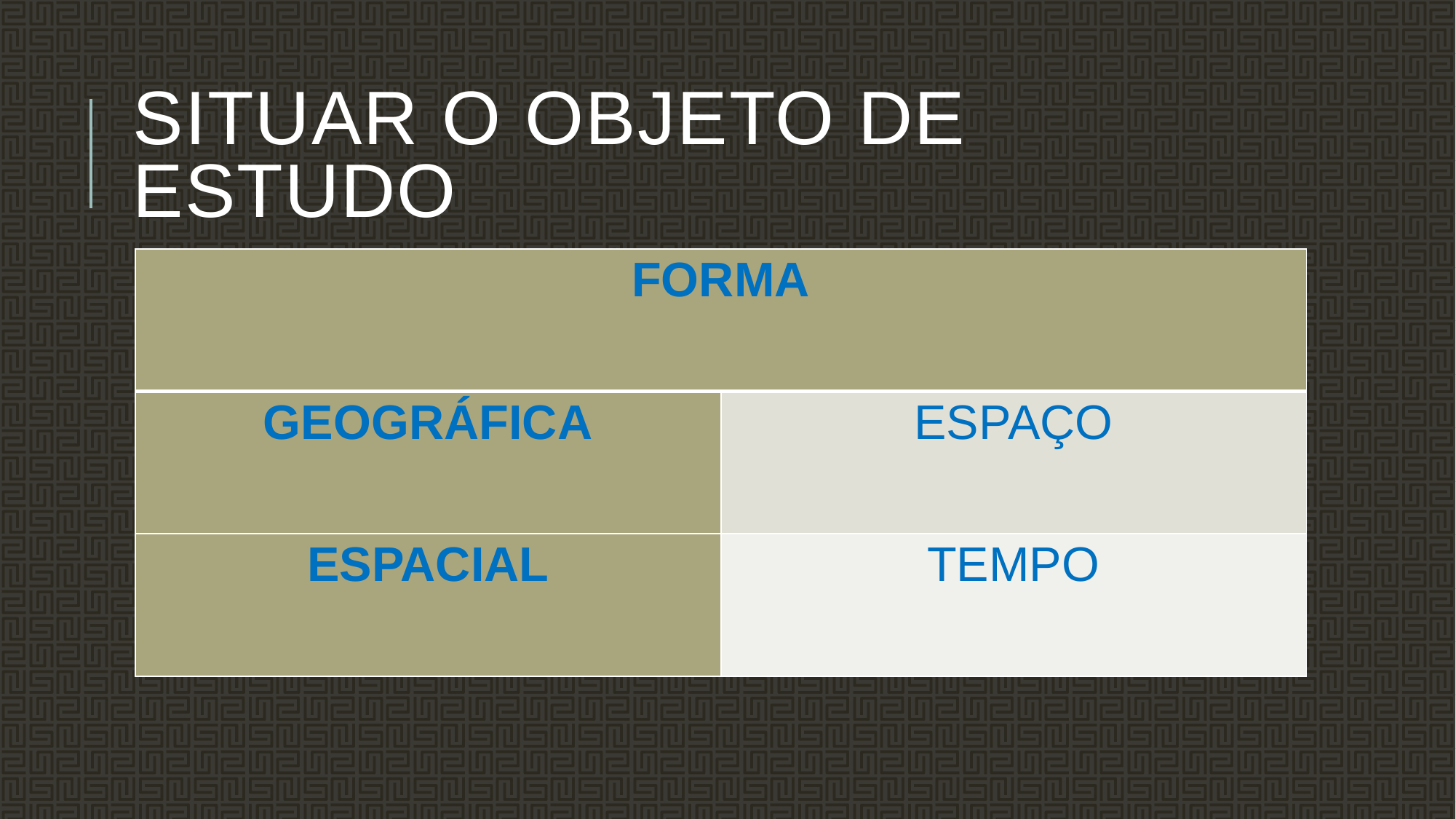

# Situar o objeto de estudo
| FORMA |  |
| --- | --- |
| GEOGRÁFICA | ESPAÇO |
| ESPACIAL | TEMPO |